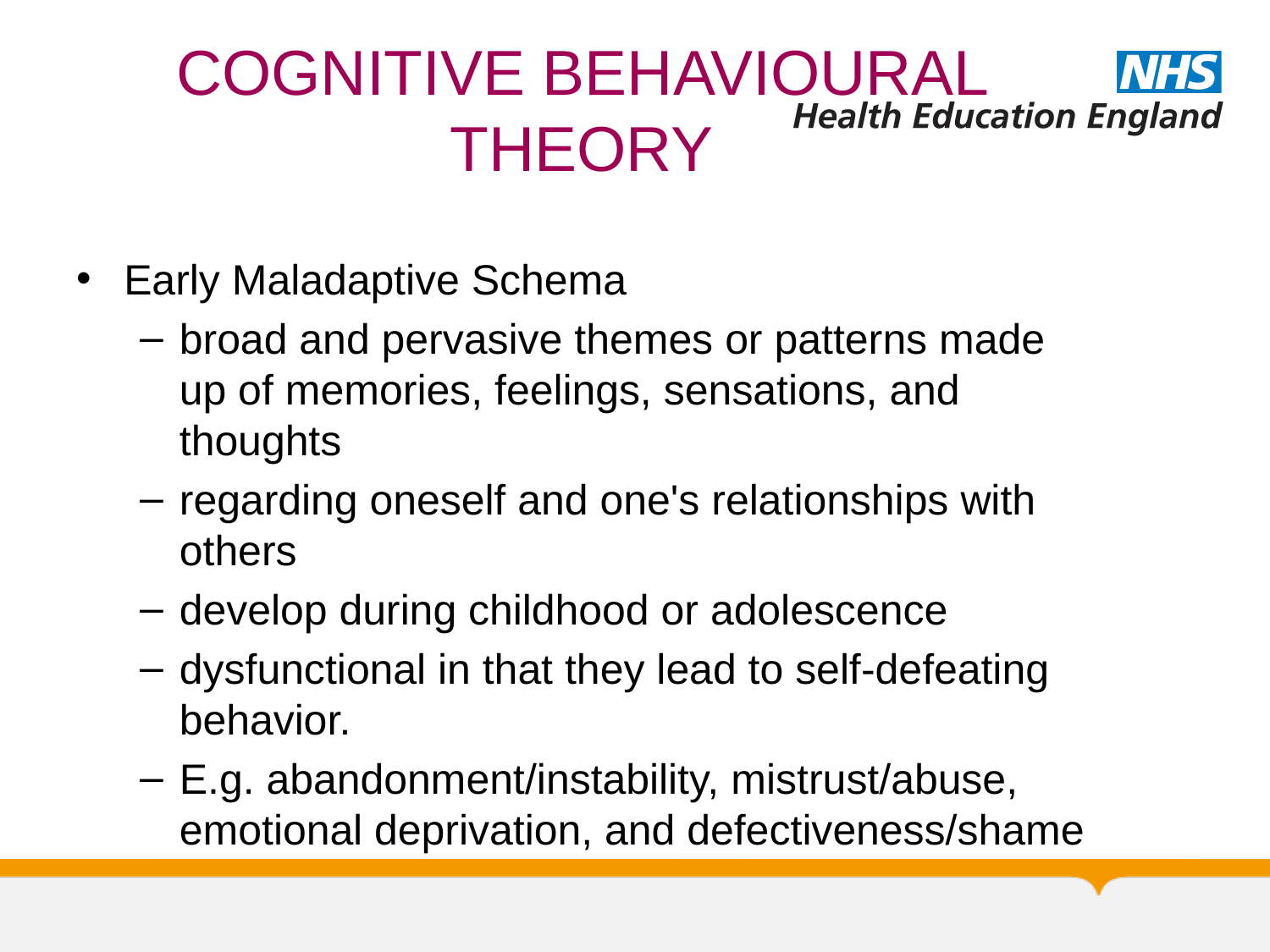

# COGNITIVE BEHAVIOURAL THEORY
Early Maladaptive Schema
broad and pervasive themes or patterns made up of memories, feelings, sensations, and thoughts
regarding oneself and one's relationships with others
develop during childhood or adolescence
dysfunctional in that they lead to self-defeating behavior.
E.g. abandonment/instability, mistrust/abuse, emotional deprivation, and defectiveness/shame